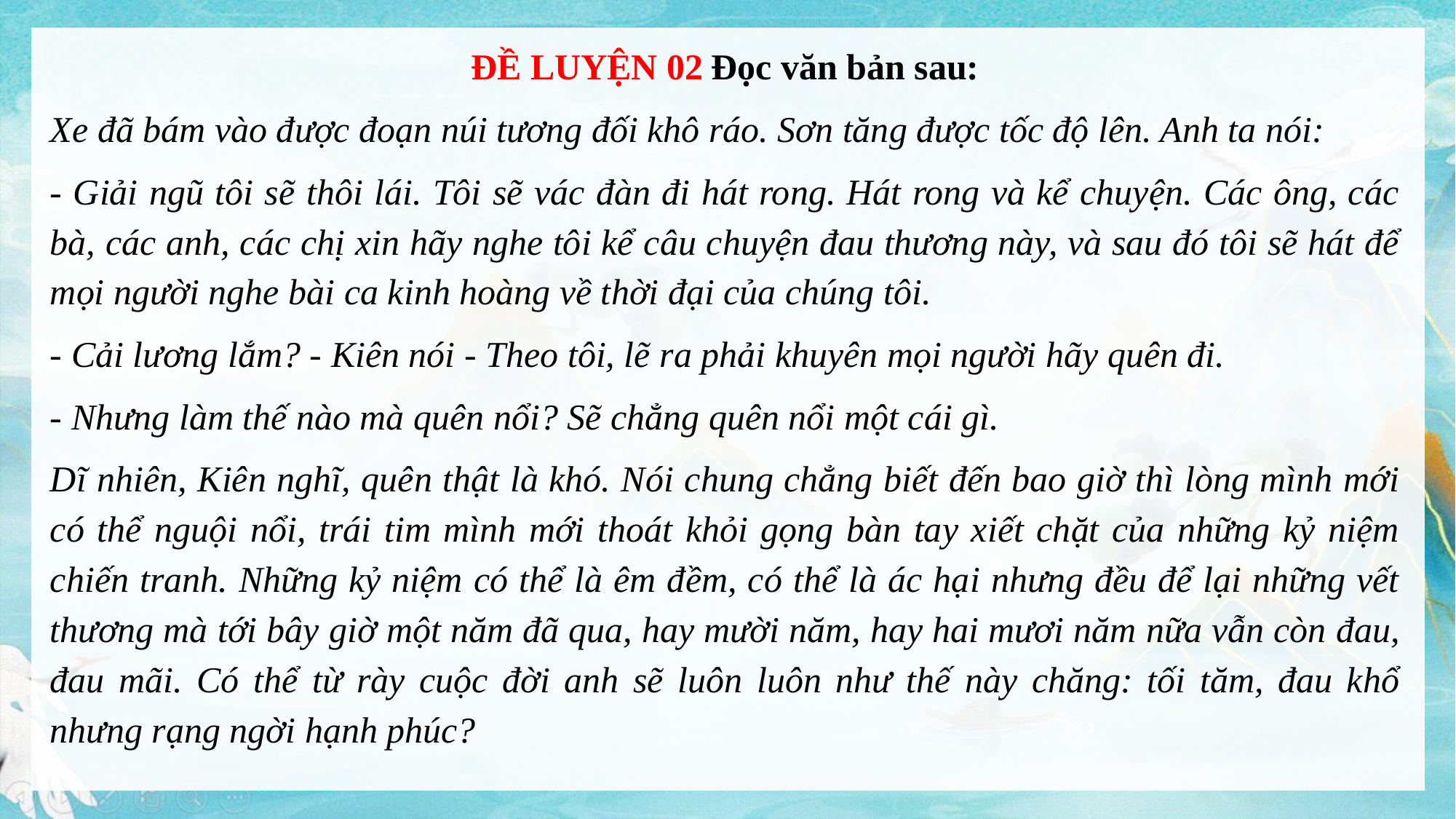

ĐỀ LUYỆN 02 Đọc văn bản sau:
Xe đã bám vào được đoạn núi tương đối khô ráo. Sơn tăng được tốc độ lên. Anh ta nói:
- Giải ngũ tôi sẽ thôi lái. Tôi sẽ vác đàn đi hát rong. Hát rong và kể chuyện. Các ông, các bà, các anh, các chị xin hãy nghe tôi kể câu chuyện đau thương này, và sau đó tôi sẽ hát để mọi người nghe bài ca kinh hoàng về thời đại của chúng tôi.
- Cải lương lắm? - Kiên nói - Theo tôi, lẽ ra phải khuyên mọi người hãy quên đi.
- Nhưng làm thế nào mà quên nổi? Sẽ chẳng quên nổi một cái gì.
Dĩ nhiên, Kiên nghĩ, quên thật là khó. Nói chung chẳng biết đến bao giờ thì lòng mình mới có thể nguội nổi, trái tim mình mới thoát khỏi gọng bàn tay xiết chặt của những kỷ niệm chiến tranh. Những kỷ niệm có thể là êm đềm, có thể là ác hại nhưng đều để lại những vết thương mà tới bây giờ một năm đã qua, hay mười năm, hay hai mươi năm nữa vẫn còn đau, đau mãi. Có thể từ rày cuộc đời anh sẽ luôn luôn như thế này chăng: tối tăm, đau khổ nhưng rạng ngời hạnh phúc?